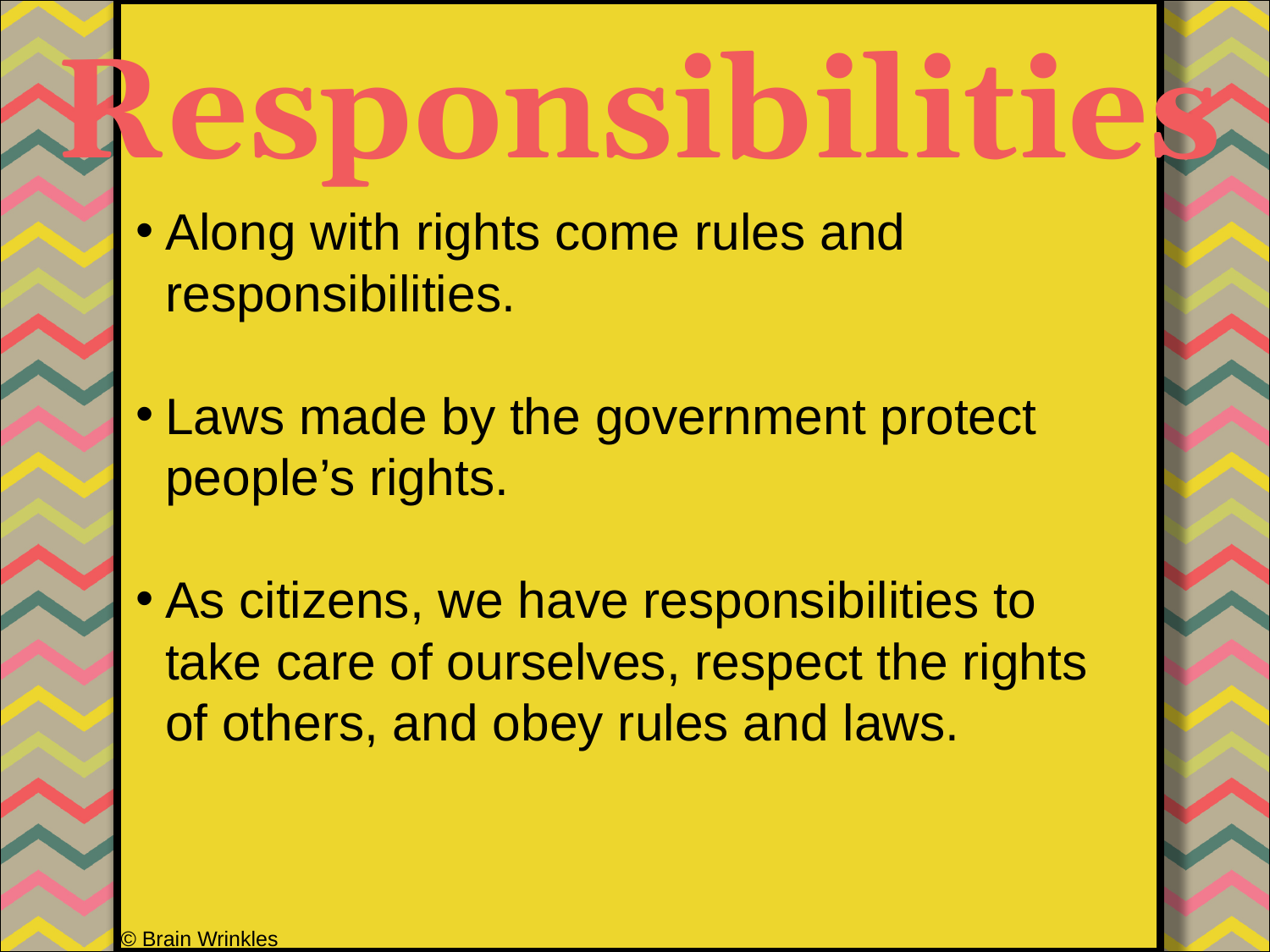

Responsibilities
#
Along with rights come rules and responsibilities.

Laws made by the government protect people’s rights.

As citizens, we have responsibilities to take care of ourselves, respect the rights of others, and obey rules and laws.

© Brain Wrinkles